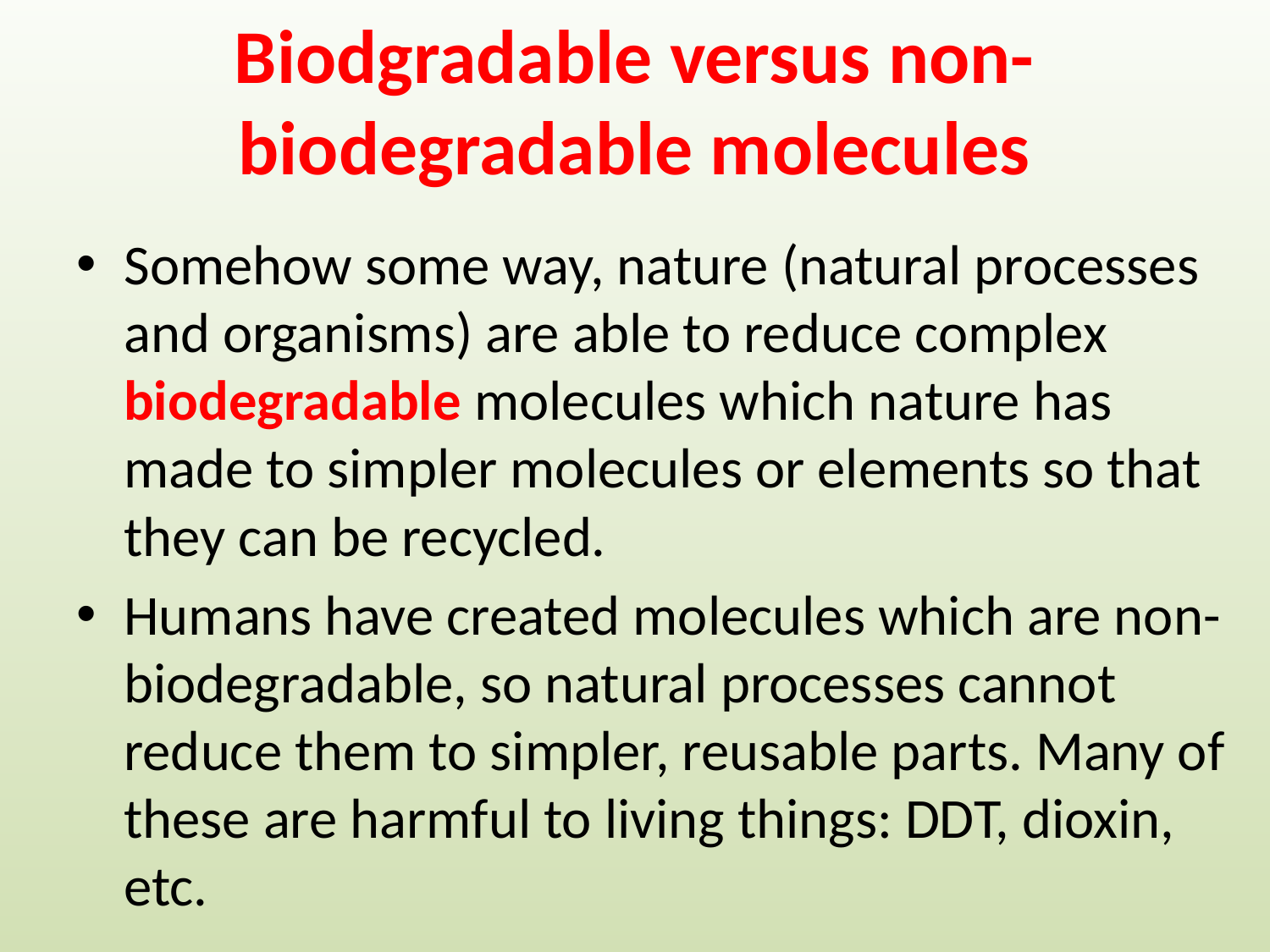

# Biodgradable versus non-biodegradable molecules
Somehow some way, nature (natural processes and organisms) are able to reduce complex biodegradable molecules which nature has made to simpler molecules or elements so that they can be recycled.
Humans have created molecules which are non-biodegradable, so natural processes cannot reduce them to simpler, reusable parts. Many of these are harmful to living things: DDT, dioxin, etc.